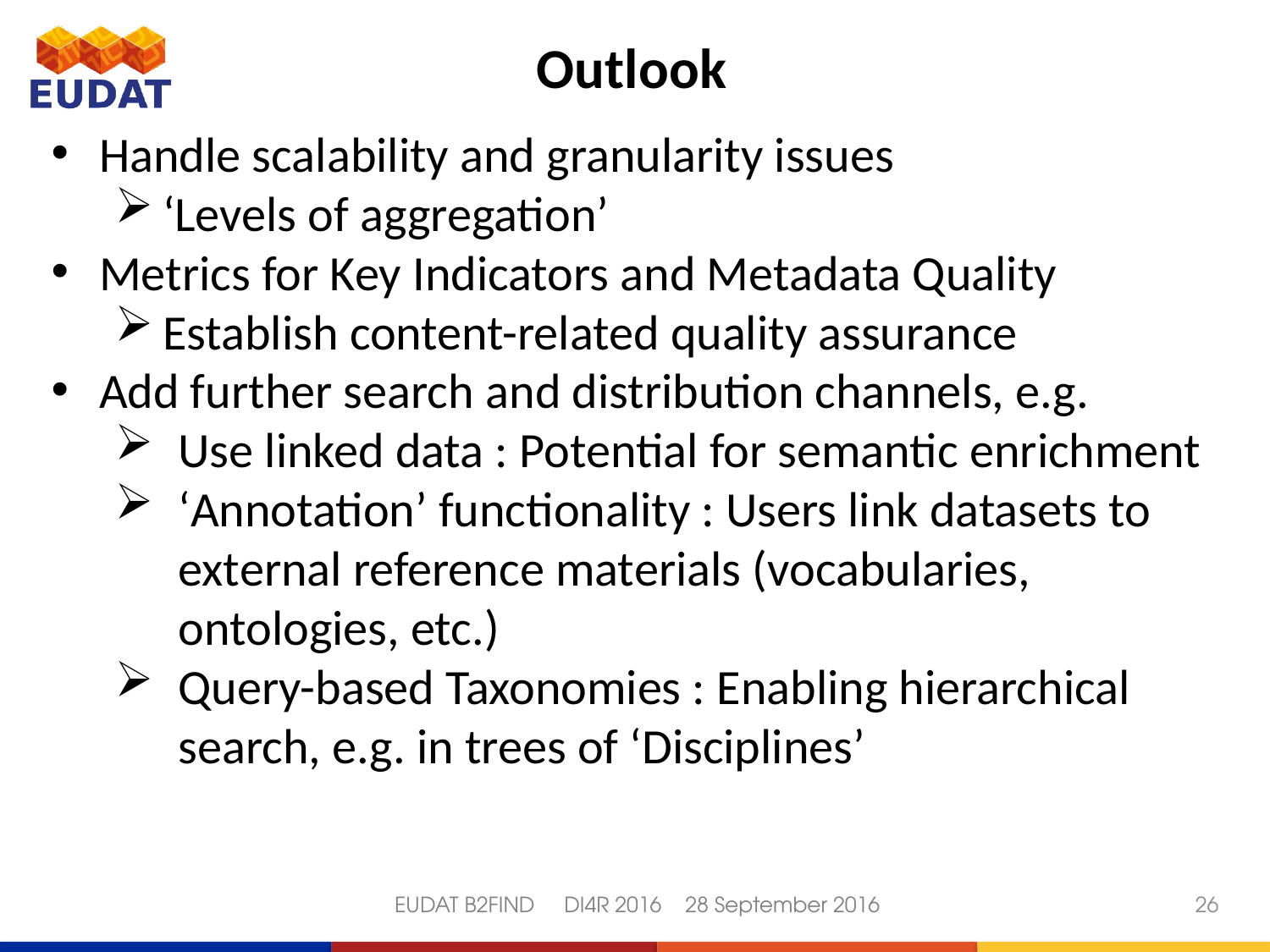

# Outlook
Handle scalability and granularity issues
‘Levels of aggregation’
Metrics for Key Indicators and Metadata Quality
Establish content-related quality assurance
Add further search and distribution channels, e.g.
Use linked data : Potential for semantic enrichment
‘Annotation’ functionality : Users link datasets to external reference materials (vocabularies, ontologies, etc.)
Query-based Taxonomies : Enabling hierarchical search, e.g. in trees of ‘Disciplines’